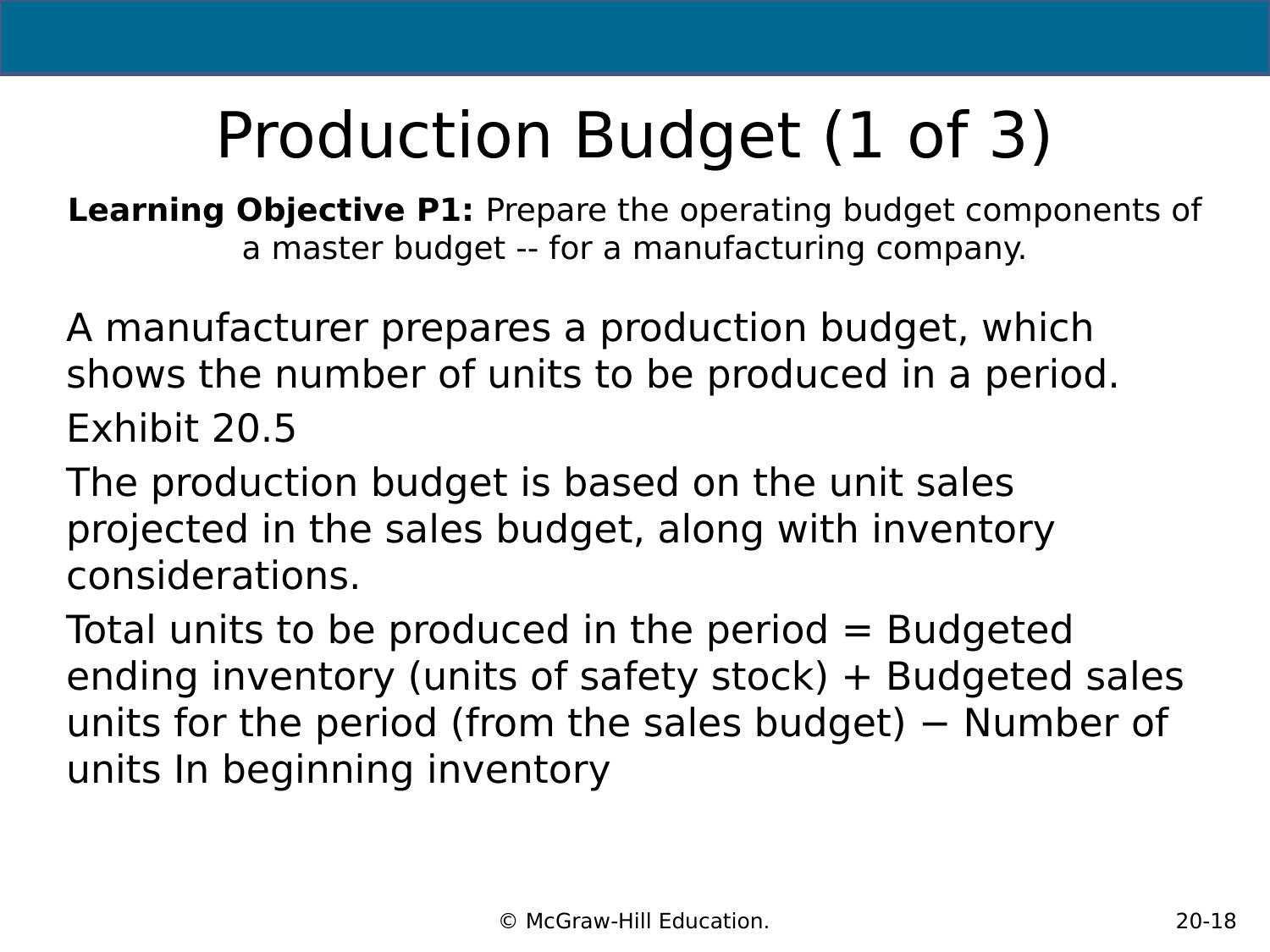

# Production Budget (1 of 3)
Learning Objective P1: Prepare the operating budget components of a master budget -- for a manufacturing company.
A manufacturer prepares a production budget, which shows the number of units to be produced in a period.
Exhibit 20.5
The production budget is based on the unit sales projected in the sales budget, along with inventory considerations.
Total units to be produced in the period = Budgeted ending inventory (units of safety stock) + Budgeted sales units for the period (from the sales budget) − Number of units In beginning inventory